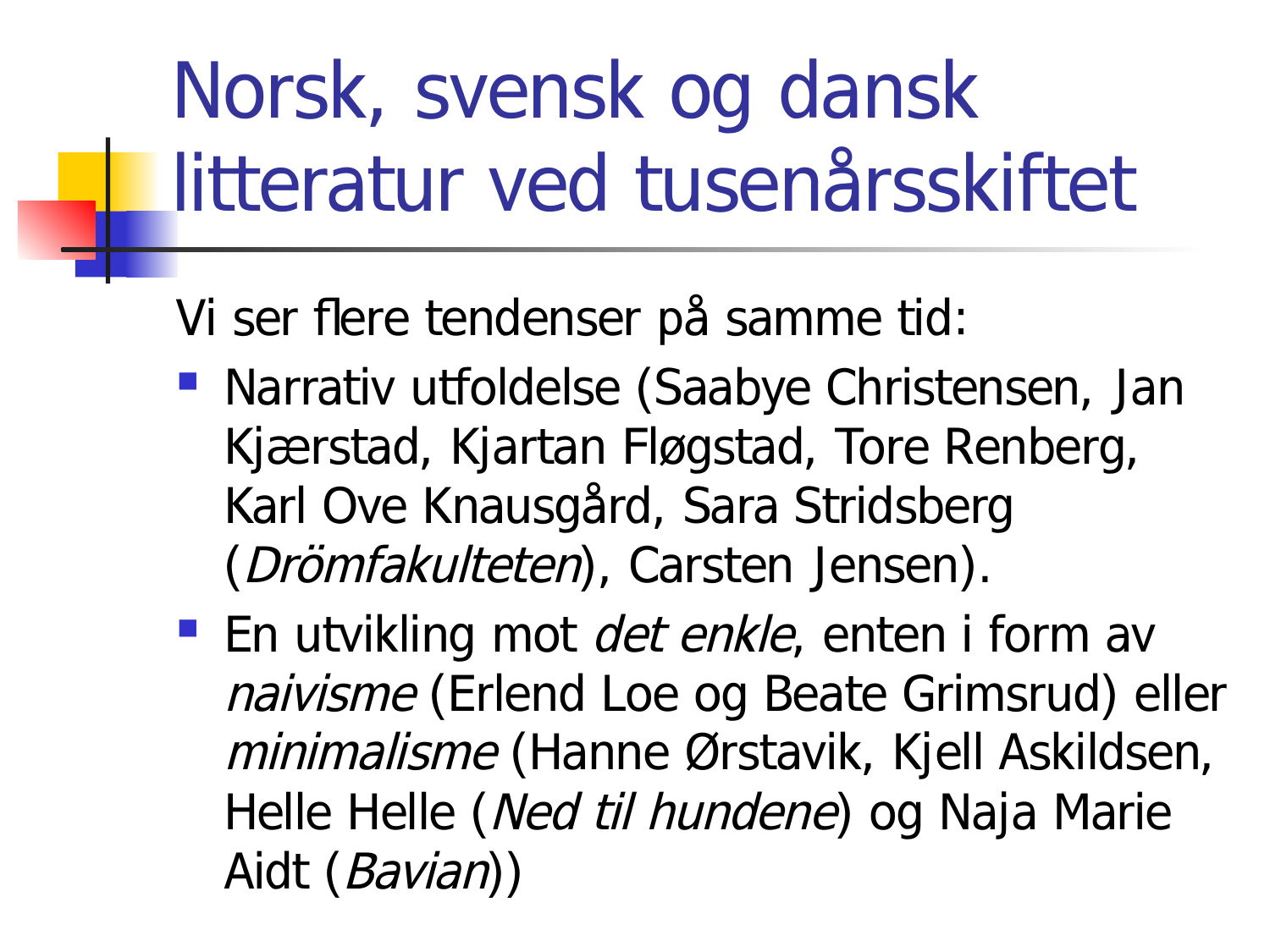

# Norsk, svensk og dansk litteratur ved tusenårsskiftet
Vi ser flere tendenser på samme tid:
Narrativ utfoldelse (Saabye Christensen, Jan Kjærstad, Kjartan Fløgstad, Tore Renberg, Karl Ove Knausgård, Sara Stridsberg (Drömfakulteten), Carsten Jensen).
En utvikling mot det enkle, enten i form av naivisme (Erlend Loe og Beate Grimsrud) eller minimalisme (Hanne Ørstavik, Kjell Askildsen, Helle Helle (Ned til hundene) og Naja Marie Aidt (Bavian))